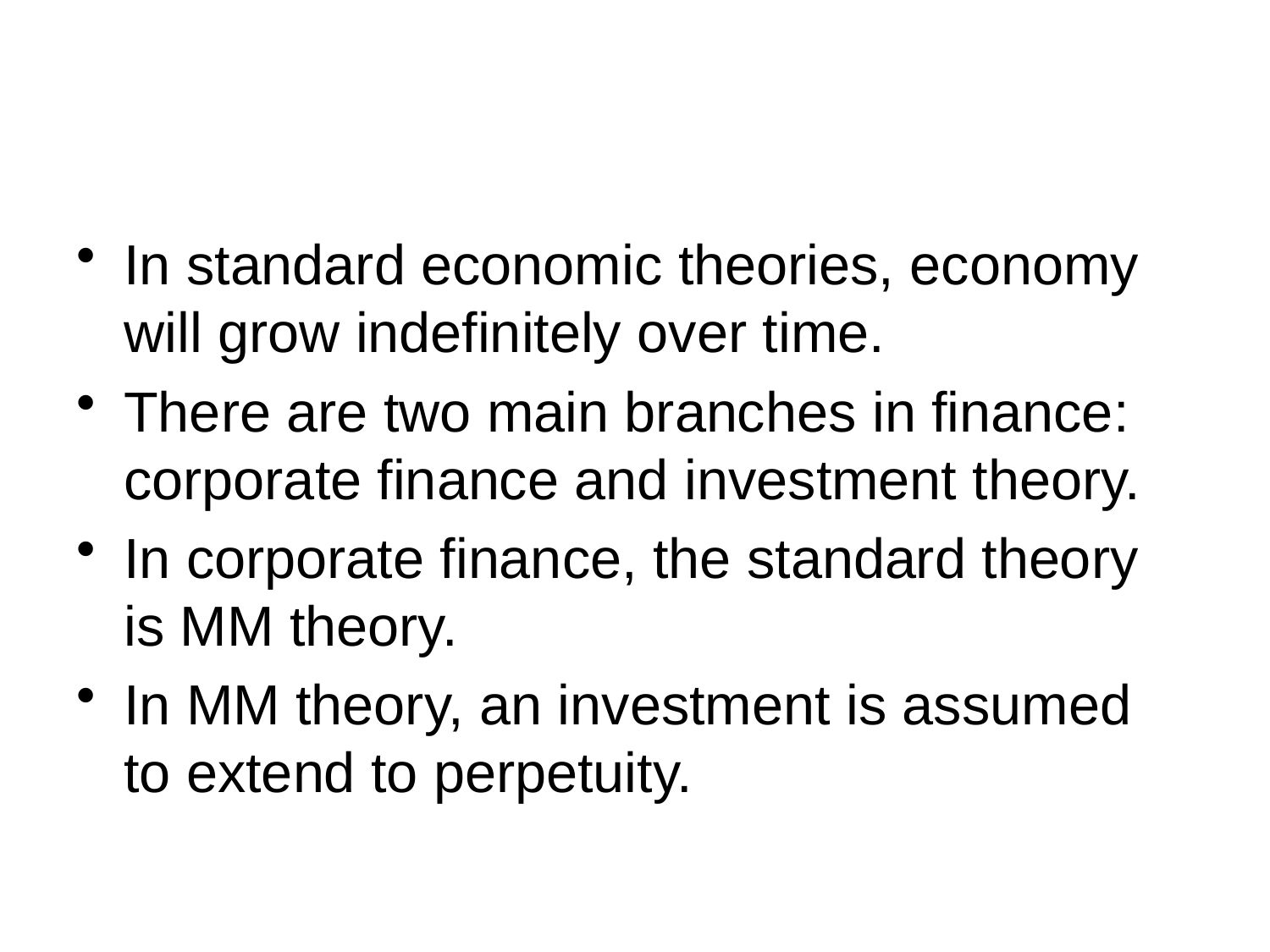

#
In standard economic theories, economy will grow indefinitely over time.
There are two main branches in finance: corporate finance and investment theory.
In corporate finance, the standard theory is MM theory.
In MM theory, an investment is assumed to extend to perpetuity.